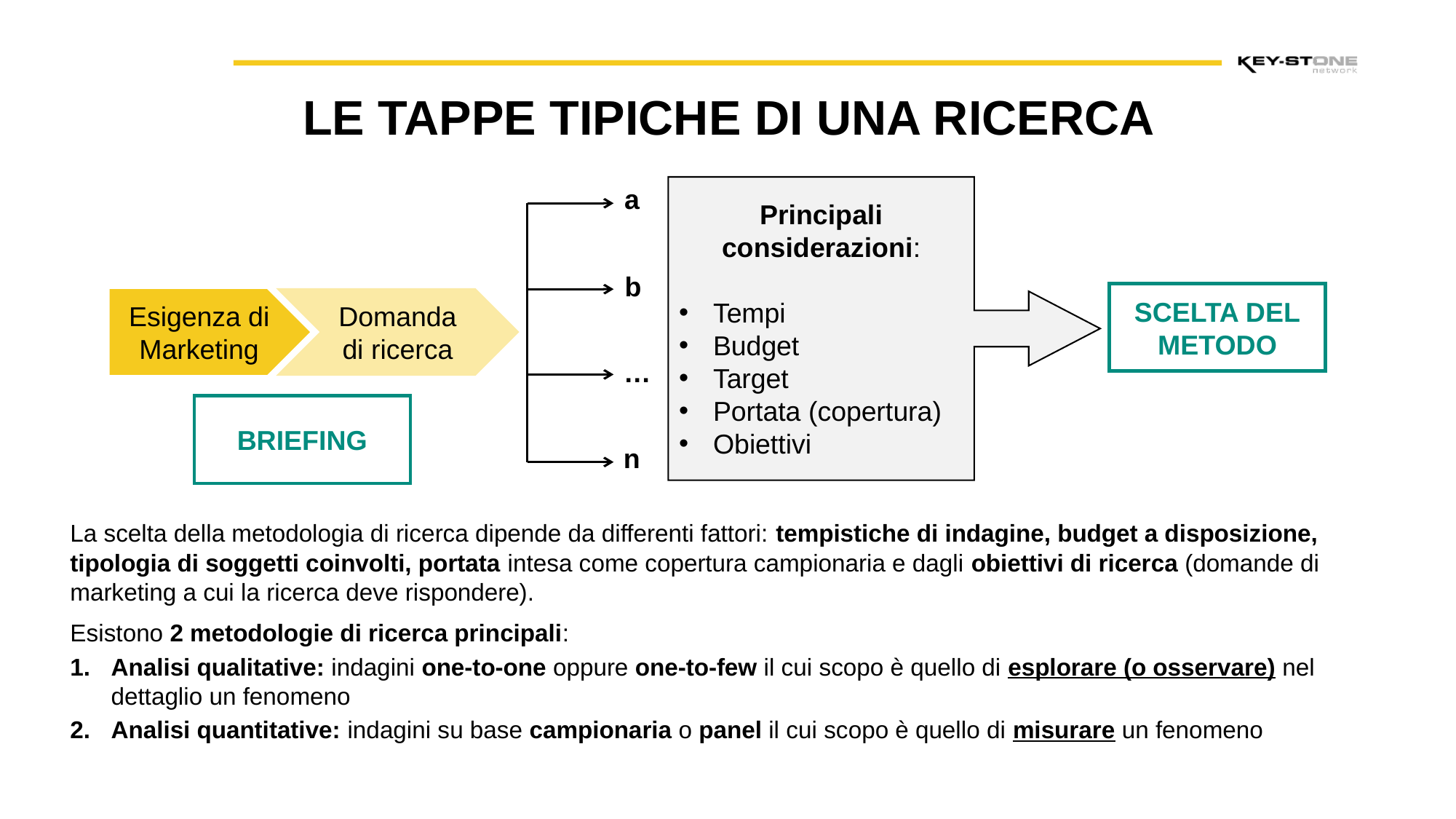

LE TAPPE TIPICHE DI UNA RICERCA
a
b
…
n
Principali considerazioni:

Tempi
Budget
Target
Portata (copertura)
Obiettivi
Esigenza di Marketing
Domanda
di ricerca
SCELTA DEL
METODO
BRIEFING
La scelta della metodologia di ricerca dipende da differenti fattori: tempistiche di indagine, budget a disposizione, tipologia di soggetti coinvolti, portata intesa come copertura campionaria e dagli obiettivi di ricerca (domande di marketing a cui la ricerca deve rispondere).
Esistono 2 metodologie di ricerca principali:
Analisi qualitative: indagini one-to-one oppure one-to-few il cui scopo è quello di esplorare (o osservare) nel dettaglio un fenomeno
Analisi quantitative: indagini su base campionaria o panel il cui scopo è quello di misurare un fenomeno